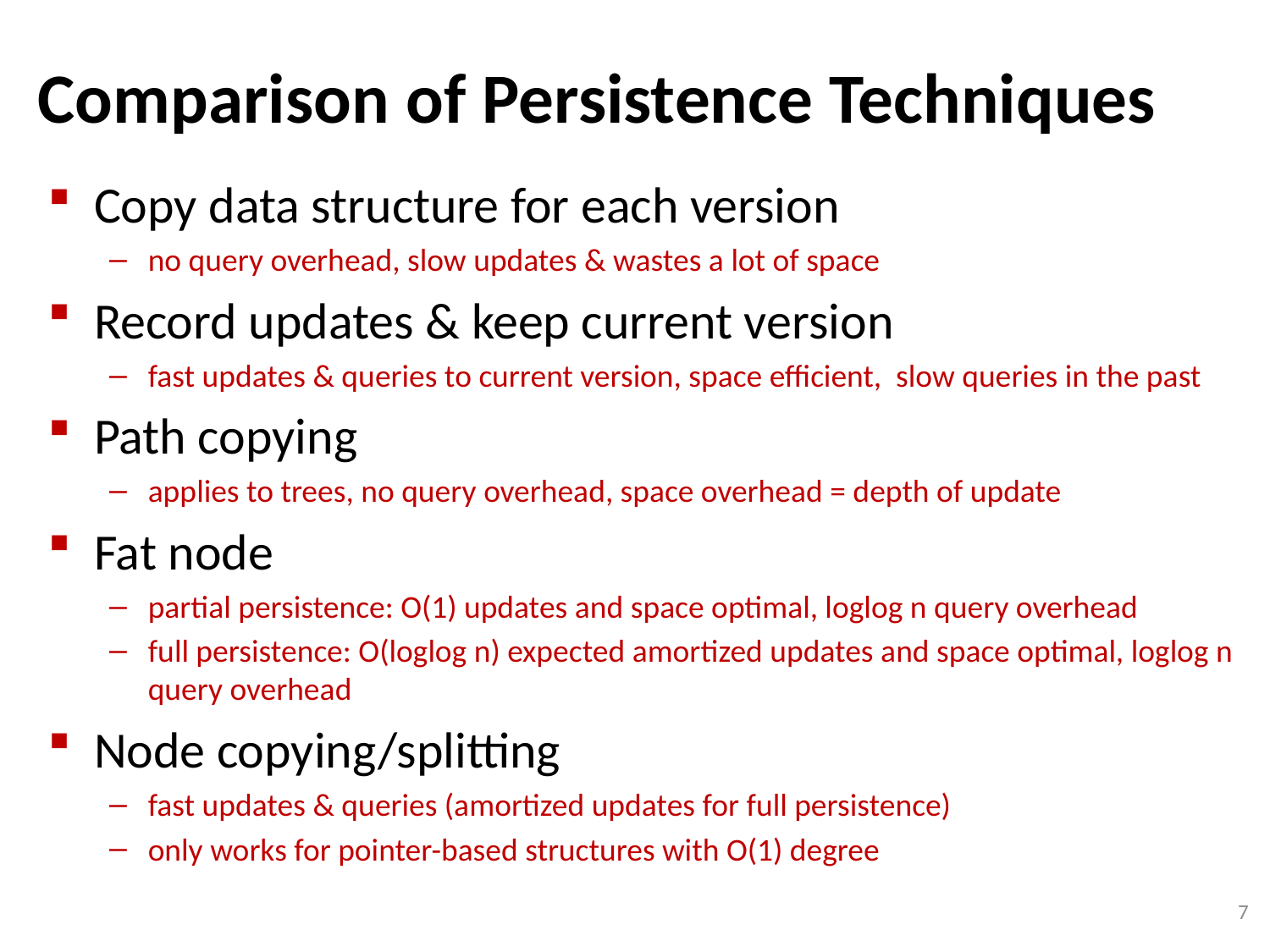

# Comparison of Persistence Techniques
Copy data structure for each version
no query overhead, slow updates & wastes a lot of space
Record updates & keep current version
fast updates & queries to current version, space efficient,  slow queries in the past
Path copying
applies to trees, no query overhead, space overhead = depth of update
Fat node
partial persistence: O(1) updates and space optimal, loglog n query overhead
full persistence: O(loglog n) expected amortized updates and space optimal, loglog n query overhead
Node copying/splitting
fast updates & queries (amortized updates for full persistence)
only works for pointer-based structures with O(1) degree
7